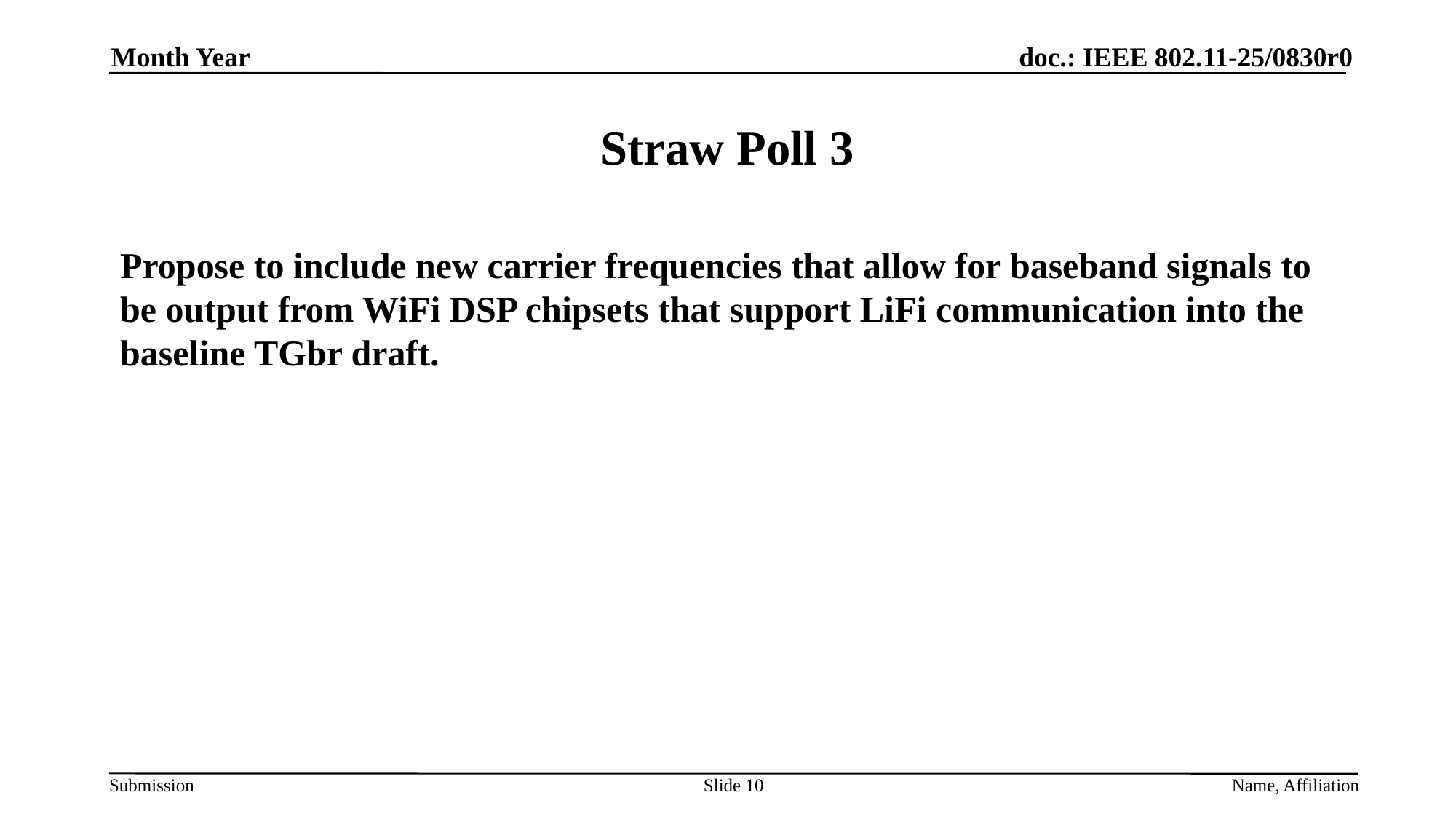

Month Year
# Straw Poll 3
Propose to include new carrier frequencies that allow for baseband signals to be output from WiFi DSP chipsets that support LiFi communication into the baseline TGbr draft.
Slide 10
Name, Affiliation